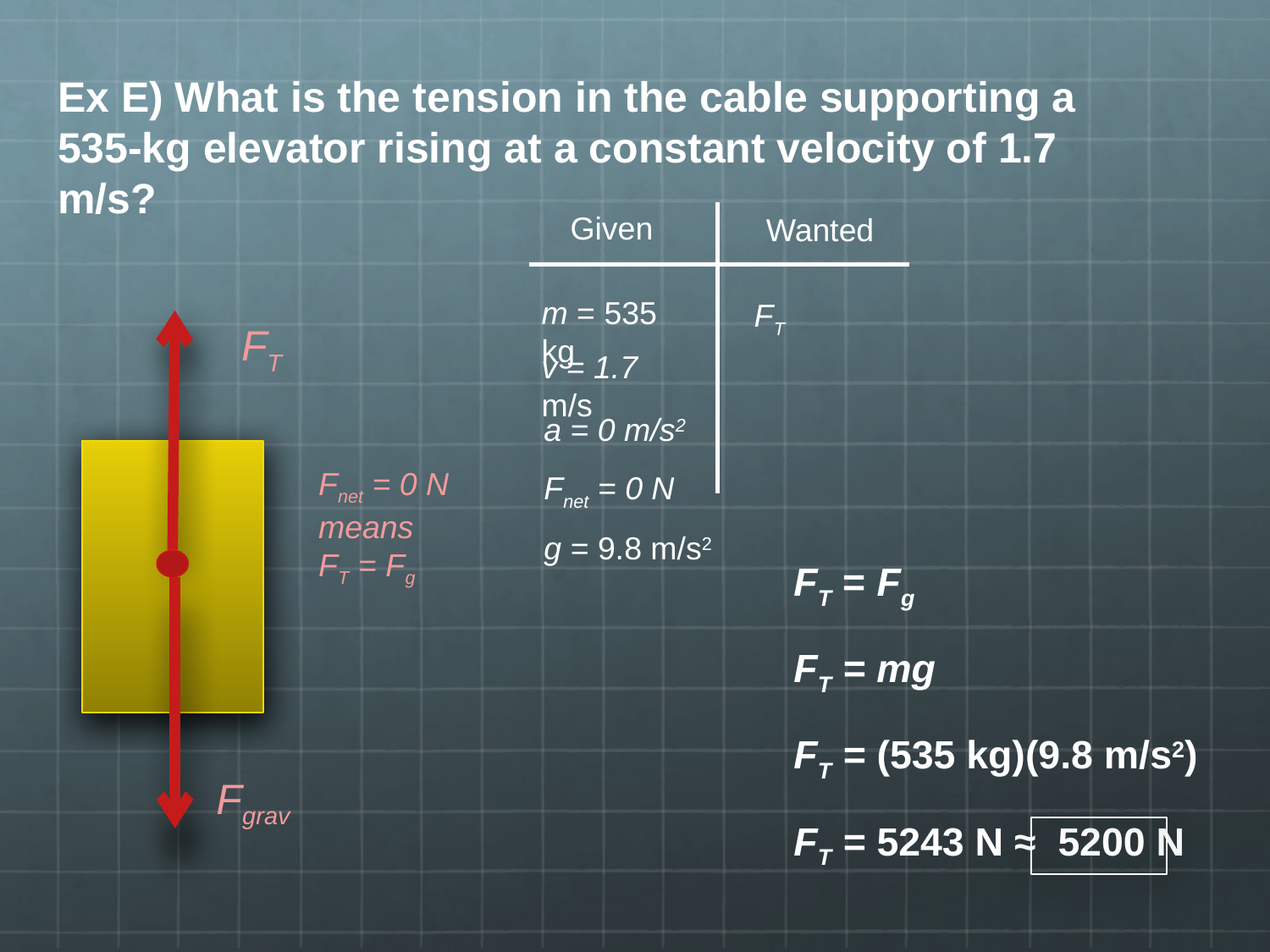

Ex E) What is the tension in the cable supporting a 535-kg elevator rising at a constant velocity of 1.7 m/s?
Given
Wanted
m = 535 kg
FT
FT
v = 1.7 m/s
a = 0 m/s2

Fnet = 0 N means
FT = Fg
Fnet = 0 N
g = 9.8 m/s2

FT = Fg
FT = mg
FT = (535 kg)(9.8 m/s2)
FT = 5243 N ≈  5200 N

Fgrav